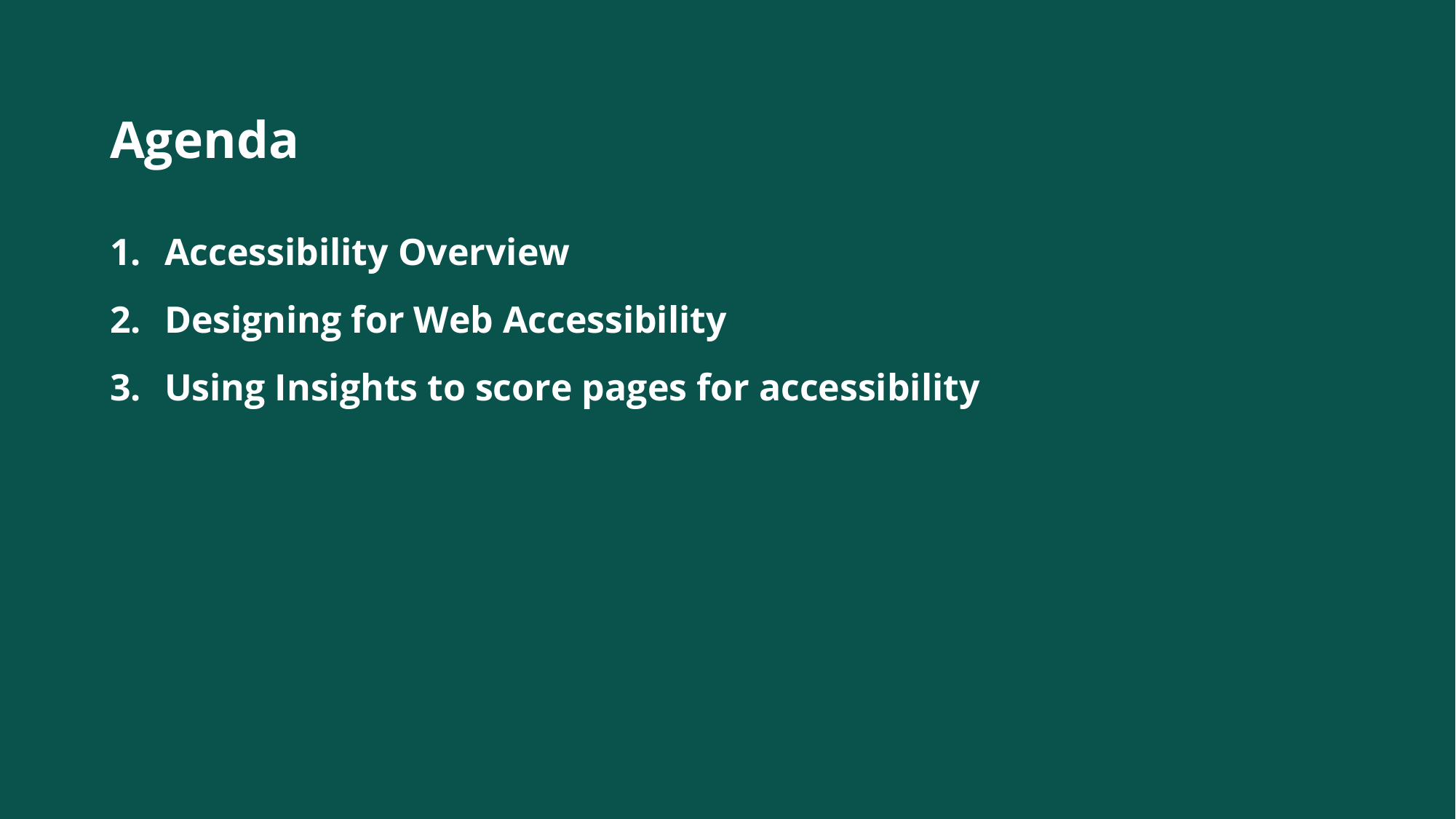

Agenda
Accessibility Overview
Designing for Web Accessibility
Using Insights to score pages for accessibility